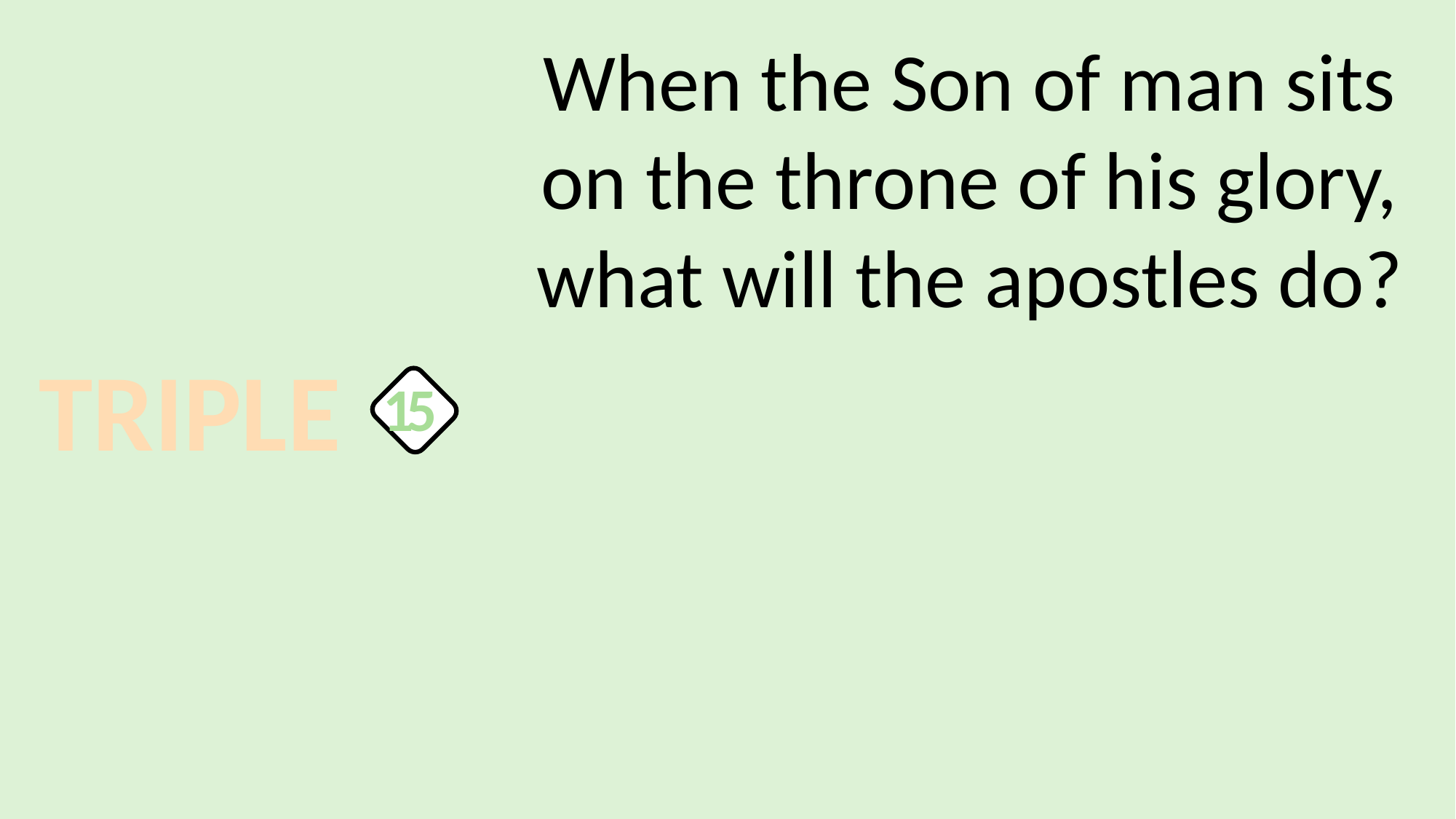

When the Son of man sits on the throne of his glory, what will the apostles do?
TRIPLE
15